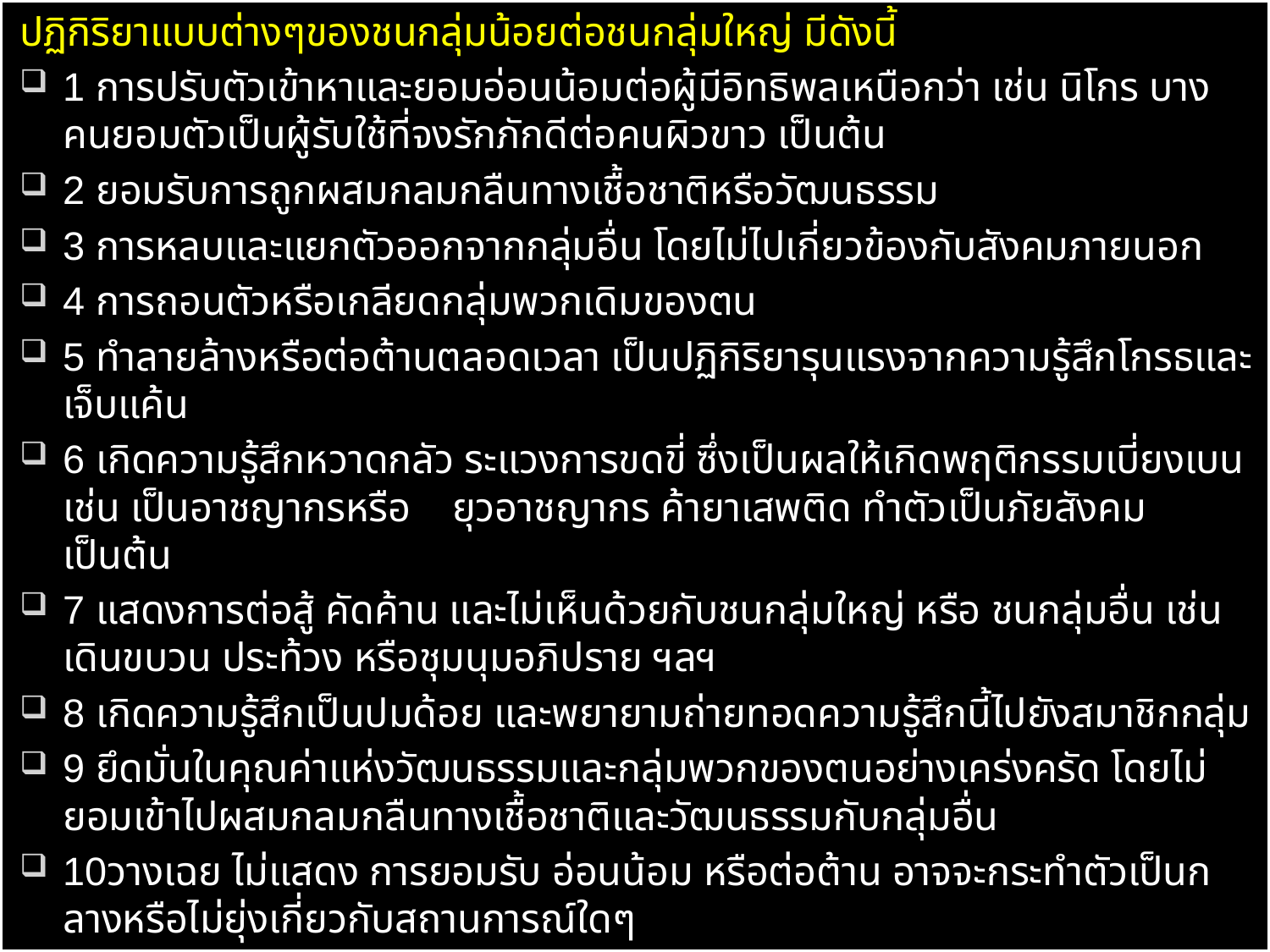

ปฏิกิริยาแบบต่างๆของชนกลุ่มน้อยต่อชนกลุ่มใหญ่ มีดังนี้
1 การปรับตัวเข้าหาและยอมอ่อนน้อมต่อผู้มีอิทธิพลเหนือกว่า เช่น นิโกร บางคนยอมตัวเป็นผู้รับใช้ที่จงรักภักดีต่อคนผิวขาว เป็นต้น
2 ยอมรับการถูกผสมกลมกลืนทางเชื้อชาติหรือวัฒนธรรม
3 การหลบและแยกตัวออกจากกลุ่มอื่น โดยไม่ไปเกี่ยวข้องกับสังคมภายนอก
4 การถอนตัวหรือเกลียดกลุ่มพวกเดิมของตน
5 ทำลายล้างหรือต่อต้านตลอดเวลา เป็นปฏิกิริยารุนแรงจากความรู้สึกโกรธและเจ็บแค้น
6 เกิดความรู้สึกหวาดกลัว ระแวงการขดขี่ ซึ่งเป็นผลให้เกิดพฤติกรรมเบี่ยงเบน เช่น เป็นอาชญากรหรือ    ยุวอาชญากร ค้ายาเสพติด ทำตัวเป็นภัยสังคม เป็นต้น
7 แสดงการต่อสู้ คัดค้าน และไม่เห็นด้วยกับชนกลุ่มใหญ่ หรือ ชนกลุ่มอื่น เช่น เดินขบวน ประท้วง หรือชุมนุมอภิปราย ฯลฯ
8 เกิดความรู้สึกเป็นปมด้อย และพยายามถ่ายทอดความรู้สึกนี้ไปยังสมาชิกกลุ่ม
9 ยึดมั่นในคุณค่าแห่งวัฒนธรรมและกลุ่มพวกของตนอย่างเคร่งครัด โดยไม่ยอมเข้าไปผสมกลมกลืนทางเชื้อชาติและวัฒนธรรมกับกลุ่มอื่น
10วางเฉย ไม่แสดง การยอมรับ อ่อนน้อม หรือต่อต้าน อาจจะกระทำตัวเป็นกลางหรือไม่ยุ่งเกี่ยวกับสถานการณ์ใดๆ